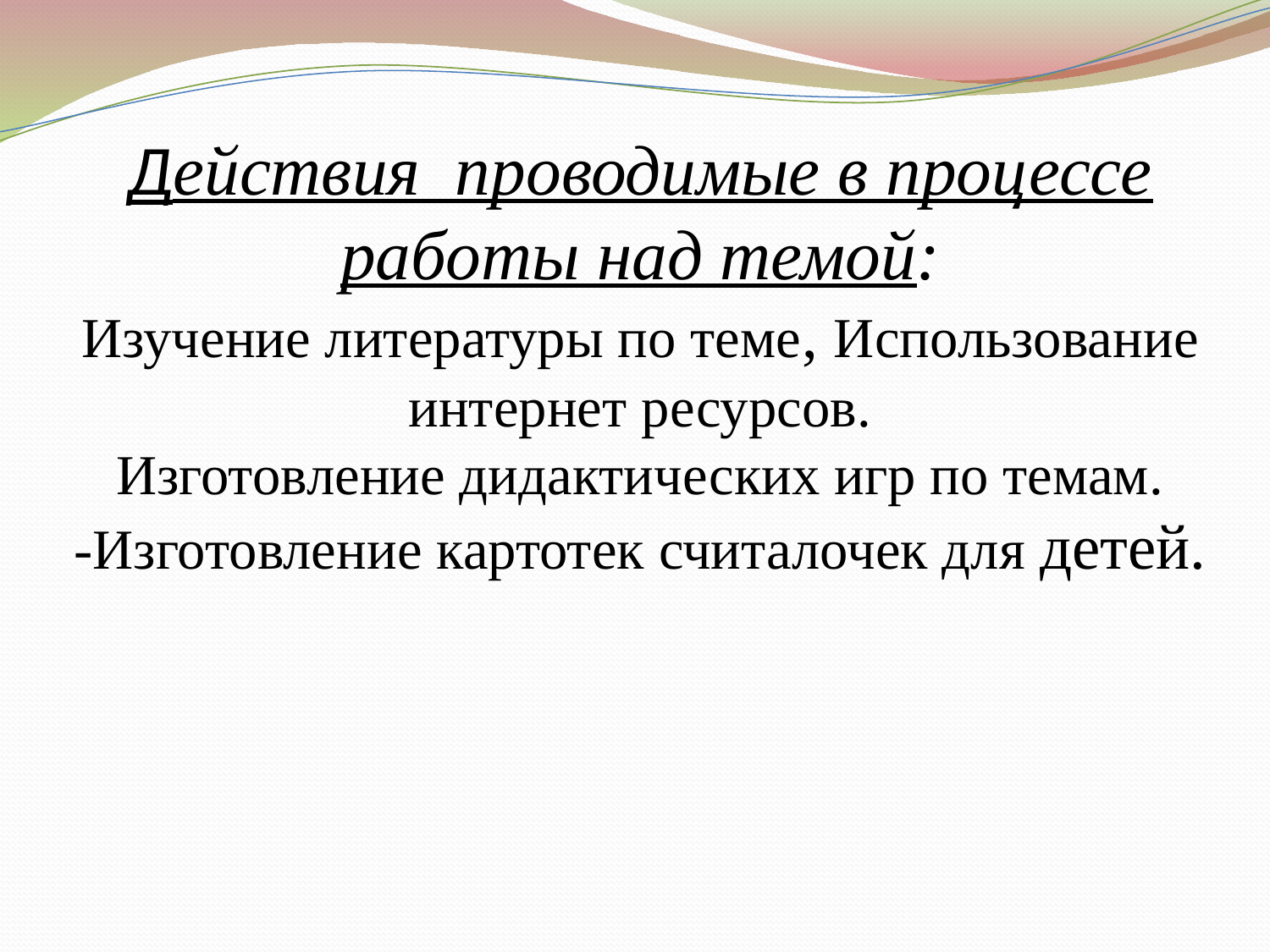

# Действия  проводимые в процессе работы над темой: Изучение литературы по теме, Использование интернет ресурсов. Изготовление дидактических игр по темам. -Изготовление картотек считалочек для детей.